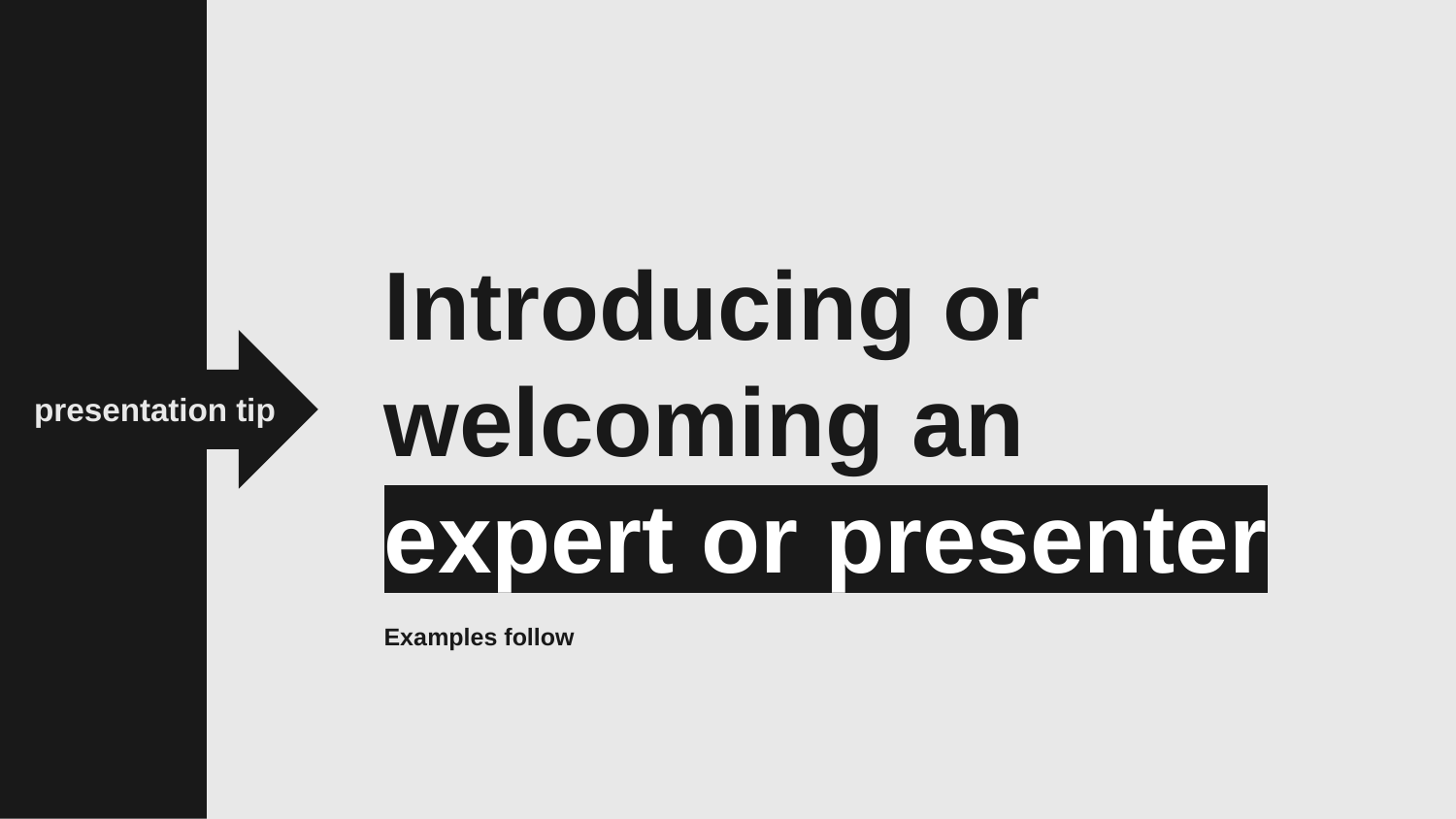

Introducing or welcoming an expert or presenter
Examples follow
presentation tip